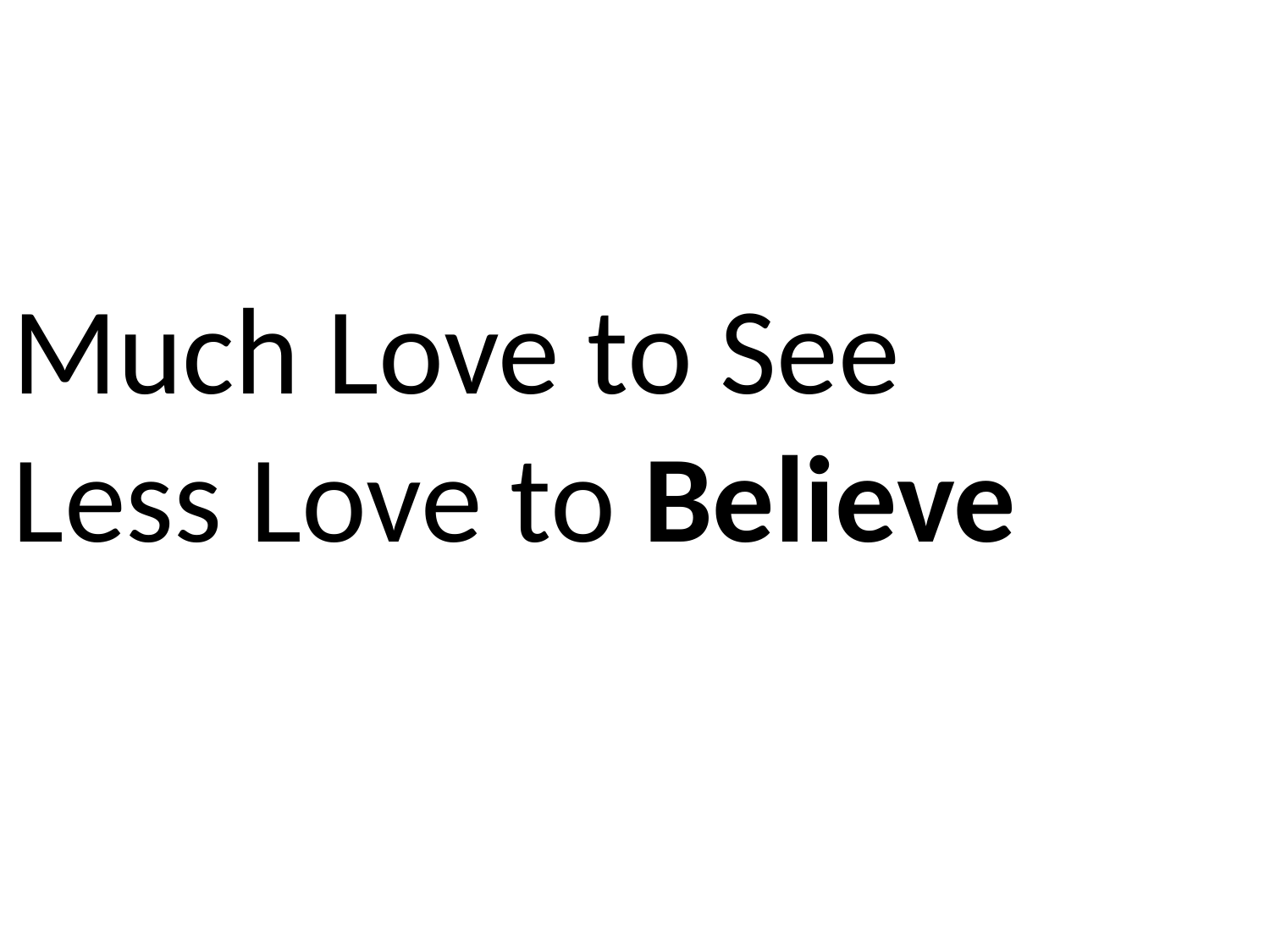

Much Love to See
Less Love to Believe